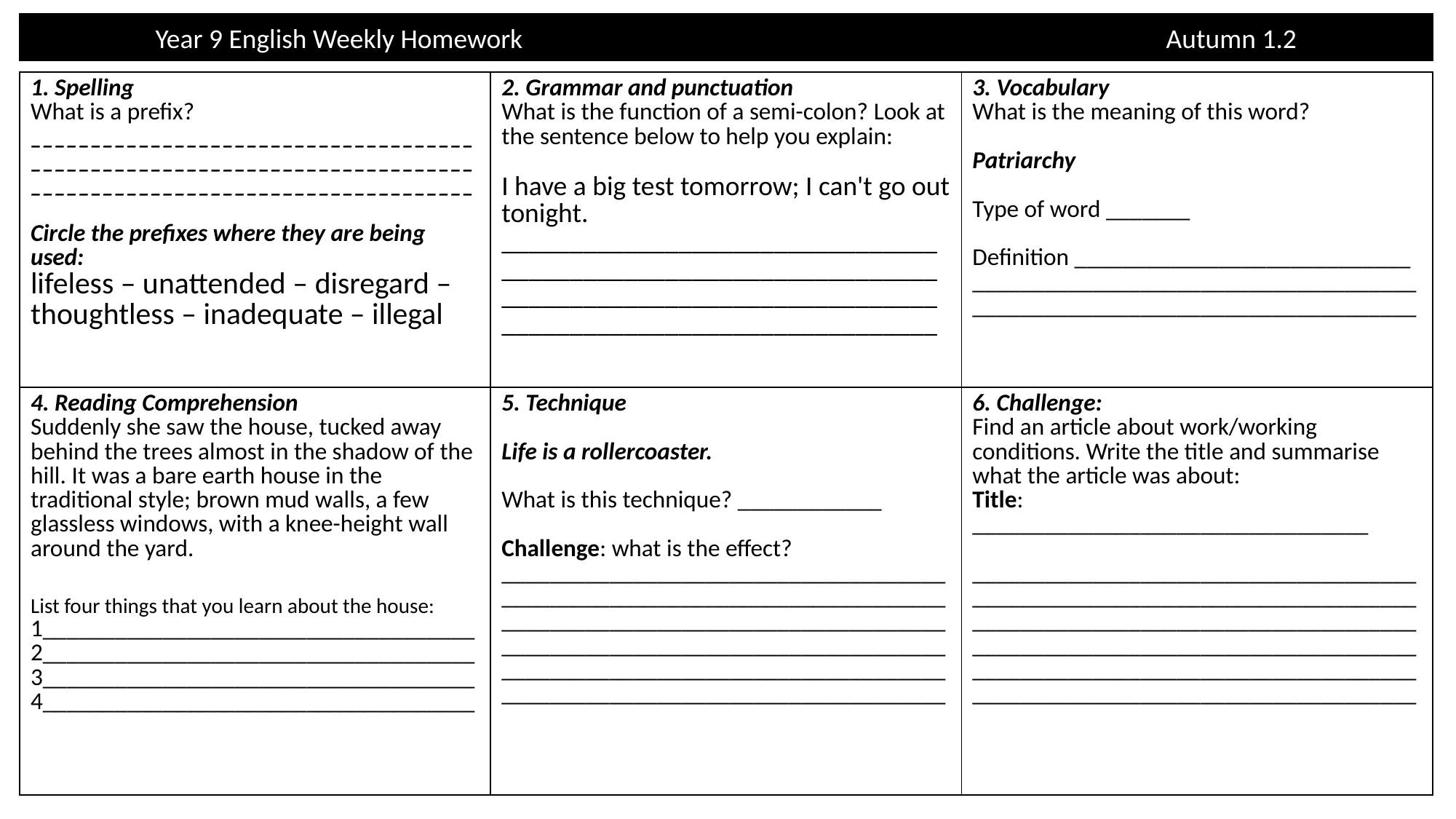

Year 9 English Weekly Homework                                                                                                        Autumn 1.2
| 1. Spelling What is a prefix? \_\_\_\_\_\_\_\_\_\_\_\_\_\_\_\_\_\_\_\_\_\_\_\_\_\_\_\_\_\_\_\_\_\_\_\_\_\_\_\_\_\_\_\_\_\_\_\_\_\_\_\_\_\_\_\_\_\_\_\_\_\_\_\_\_\_\_\_\_\_\_\_\_\_\_\_\_\_\_\_\_\_\_\_\_\_\_\_\_\_\_\_\_\_\_\_\_\_\_\_\_\_\_\_\_\_\_\_\_\_\_ Circle the prefixes where they are being used: lifeless – unattended – disregard – thoughtless – inadequate – illegal | 2. Grammar and punctuation What is the function of a semi-colon? Look at the sentence below to help you explain: I have a big test tomorrow; I can't go out tonight.  \_\_\_\_\_\_\_\_\_\_\_\_\_\_\_\_\_\_\_\_\_\_\_\_\_\_\_\_\_\_\_\_\_\_\_\_\_\_\_\_\_\_\_\_\_\_\_\_\_\_\_\_\_\_\_\_\_\_\_\_\_\_\_\_\_\_\_\_\_\_\_\_\_\_\_\_\_\_\_\_\_\_\_\_\_\_\_\_\_\_\_\_\_\_\_\_\_\_\_\_\_\_\_\_\_\_\_\_\_\_\_\_\_\_\_\_\_\_\_\_\_\_\_\_\_\_\_\_ | 3. Vocabulary What is the meaning of this word? Patriarchy Type of word \_\_\_\_\_\_\_ Definition \_\_\_\_\_\_\_\_\_\_\_\_\_\_\_\_\_\_\_\_\_\_\_\_\_\_\_\_ \_\_\_\_\_\_\_\_\_\_\_\_\_\_\_\_\_\_\_\_\_\_\_\_\_\_\_\_\_\_\_\_\_\_\_\_\_\_\_\_\_\_\_\_\_\_\_\_\_\_\_\_\_\_\_\_\_\_\_\_\_\_\_\_\_\_\_\_\_\_\_\_\_\_ |
| --- | --- | --- |
| 4. Reading Comprehension Suddenly she saw the house, tucked away behind the trees almost in the shadow of the hill. It was a bare earth house in the traditional style; brown mud walls, a few glassless windows, with a knee-height wall around the yard. List four things that you learn about the house: 1\_\_\_\_\_\_\_\_\_\_\_\_\_\_\_\_\_\_\_\_\_\_\_\_\_\_\_\_\_\_\_\_\_\_\_\_2\_\_\_\_\_\_\_\_\_\_\_\_\_\_\_\_\_\_\_\_\_\_\_\_\_\_\_\_\_\_\_\_\_\_\_\_3\_\_\_\_\_\_\_\_\_\_\_\_\_\_\_\_\_\_\_\_\_\_\_\_\_\_\_\_\_\_\_\_\_\_\_\_4\_\_\_\_\_\_\_\_\_\_\_\_\_\_\_\_\_\_\_\_\_\_\_\_\_\_\_\_\_\_\_\_\_\_\_\_ | 5. Technique Life is a rollercoaster. What is this technique? \_\_\_\_\_\_\_\_\_\_\_\_ Challenge: what is the effect? \_\_\_\_\_\_\_\_\_\_\_\_\_\_\_\_\_\_\_\_\_\_\_\_\_\_\_\_\_\_\_\_\_\_\_\_\_\_\_\_\_\_\_\_\_\_\_\_\_\_\_\_\_\_\_\_\_\_\_\_\_\_\_\_\_\_\_\_\_\_\_\_\_\_\_\_\_\_\_\_\_\_\_\_\_\_\_\_\_\_\_\_\_\_\_\_\_\_\_\_\_\_\_\_\_\_\_\_\_\_\_\_\_\_\_\_\_\_\_\_\_\_\_\_\_\_\_\_\_\_\_\_\_\_\_\_\_\_\_\_\_\_\_\_\_\_\_\_\_\_\_\_\_\_\_\_\_\_\_\_\_\_\_\_\_\_\_\_\_\_\_\_\_\_\_\_\_\_\_\_\_\_\_\_\_\_\_\_\_\_\_\_\_\_\_\_\_\_\_\_\_\_\_\_\_\_\_\_\_\_\_\_\_\_\_\_\_\_\_\_\_\_ | 6. Challenge: Find an article about work/working conditions. Write the title and summarise what the article was about: Title: \_\_\_\_\_\_\_\_\_\_\_\_\_\_\_\_\_\_\_\_\_\_\_\_\_\_\_\_\_\_\_\_\_ \_\_\_\_\_\_\_\_\_\_\_\_\_\_\_\_\_\_\_\_\_\_\_\_\_\_\_\_\_\_\_\_\_\_\_\_\_\_\_\_\_\_\_\_\_\_\_\_\_\_\_\_\_\_\_\_\_\_\_\_\_\_\_\_\_\_\_\_\_\_\_\_\_\_\_\_\_\_\_\_\_\_\_\_\_\_\_\_\_\_\_\_\_\_\_\_\_\_\_\_\_\_\_\_\_\_\_\_\_\_\_\_\_\_\_\_\_\_\_\_\_\_\_\_\_\_\_\_\_\_\_\_\_\_\_\_\_\_\_\_\_\_\_\_\_\_\_\_\_\_\_\_\_\_\_\_\_\_\_\_\_\_\_\_\_\_\_\_\_\_\_\_\_\_\_\_\_\_\_\_\_\_\_\_\_\_\_\_\_\_\_\_\_\_\_\_\_\_\_\_\_\_\_\_\_\_\_\_\_\_\_\_\_\_\_\_\_\_\_\_\_\_ |